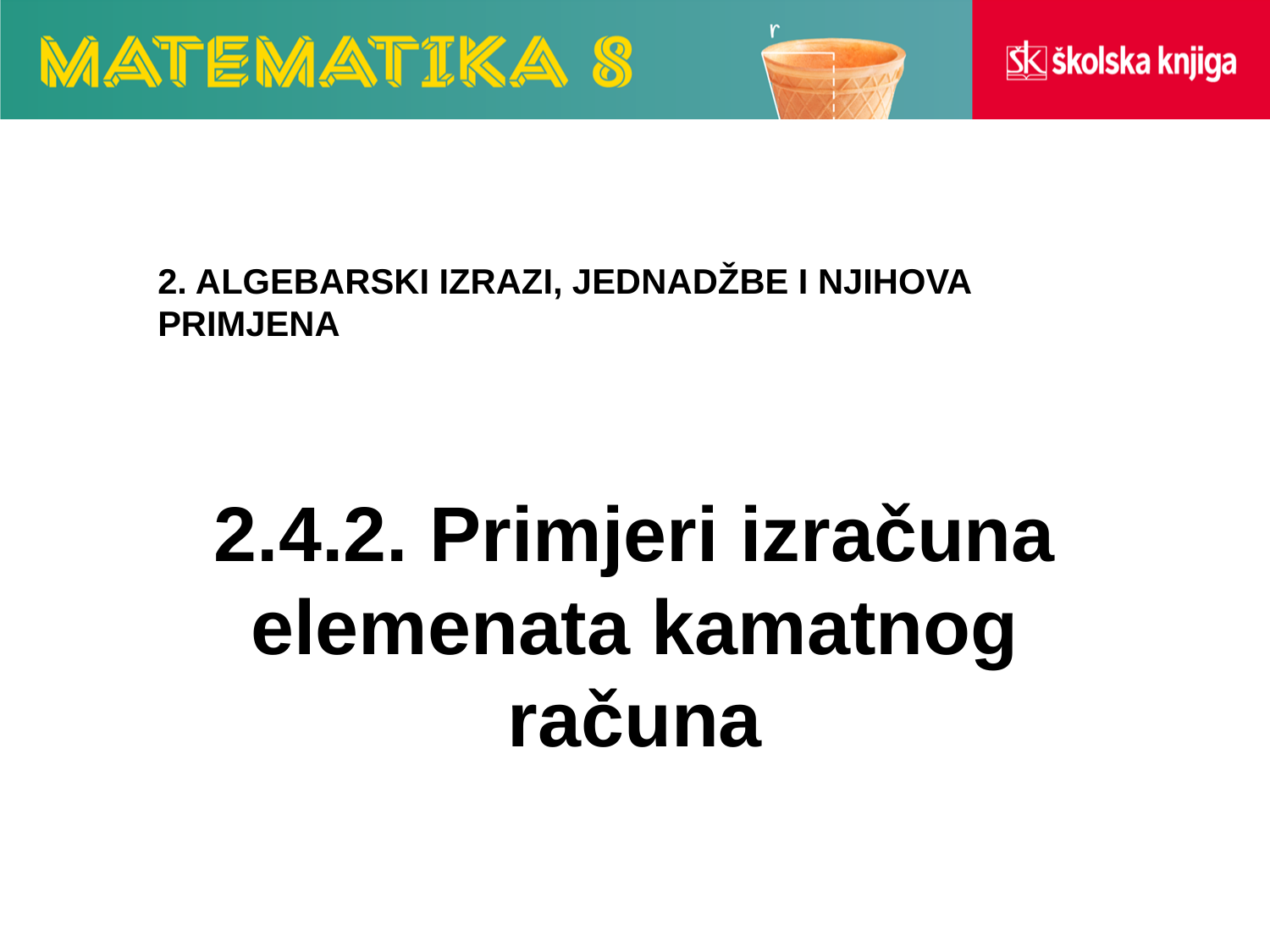

2. ALGEBARSKI IZRAZI, JEDNADŽBE I NJIHOVA PRIMJENA
2.4.2. Primjeri izračuna elemenata kamatnog računa